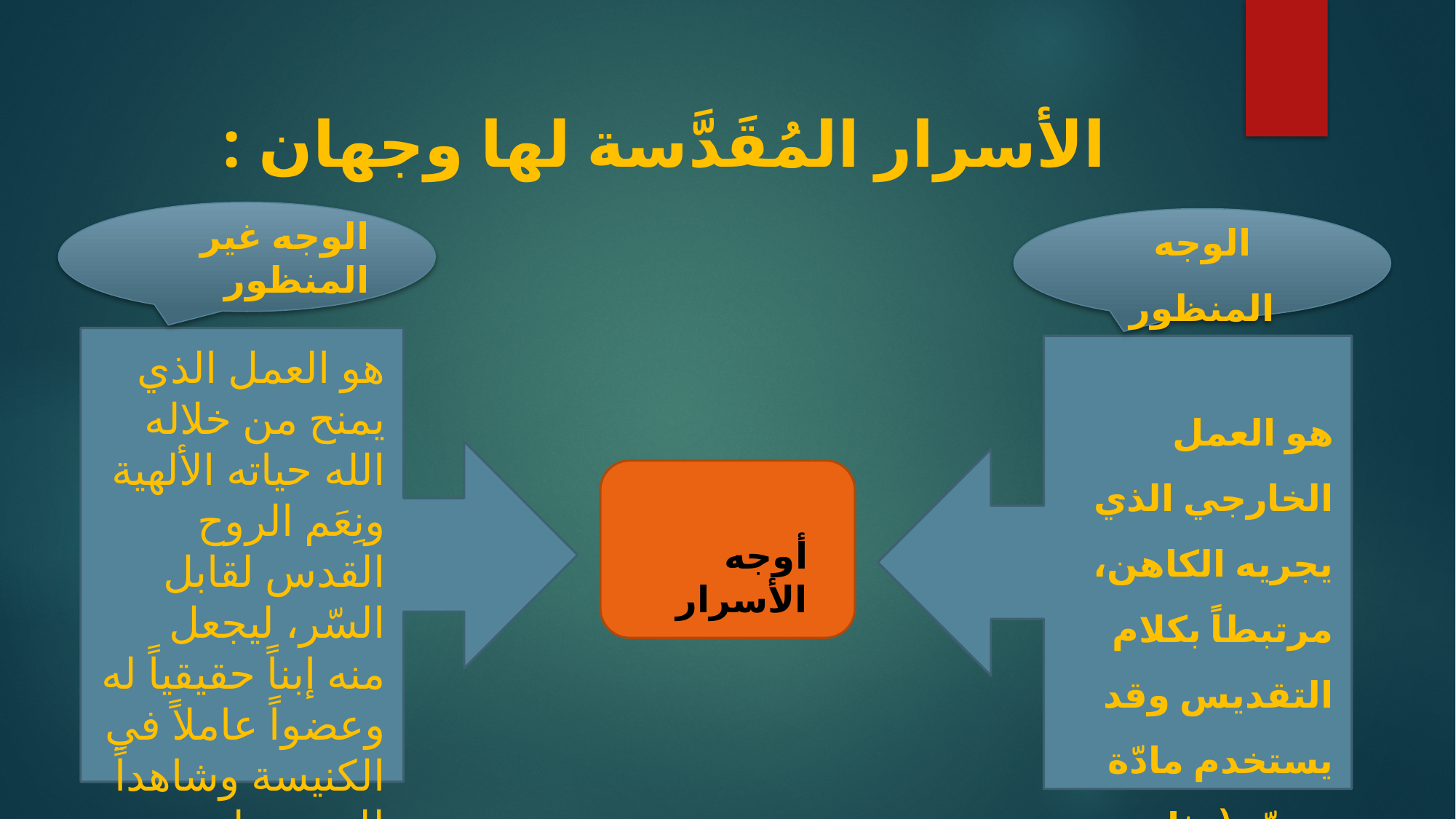

# الأسرار المُقَدَّسة لها وجهان :
الوجه غير المنظور
الوجه المنظور

هو العمل الذي يمنح من خلاله الله حياته الألهية ونِعَم الروح القدس لقابل السّر، ليجعل منه إبناً حقيقياً له وعضواً عاملاً في الكنيسة وشاهداً للمسيح له المجد.

هو العمل الخارجي الذي يجريه الكاهن، مرتبطاً بكلام التقديس وقد يستخدم مادّة عينيّة (مثل الماء المقدس).

أوجه الأسرار